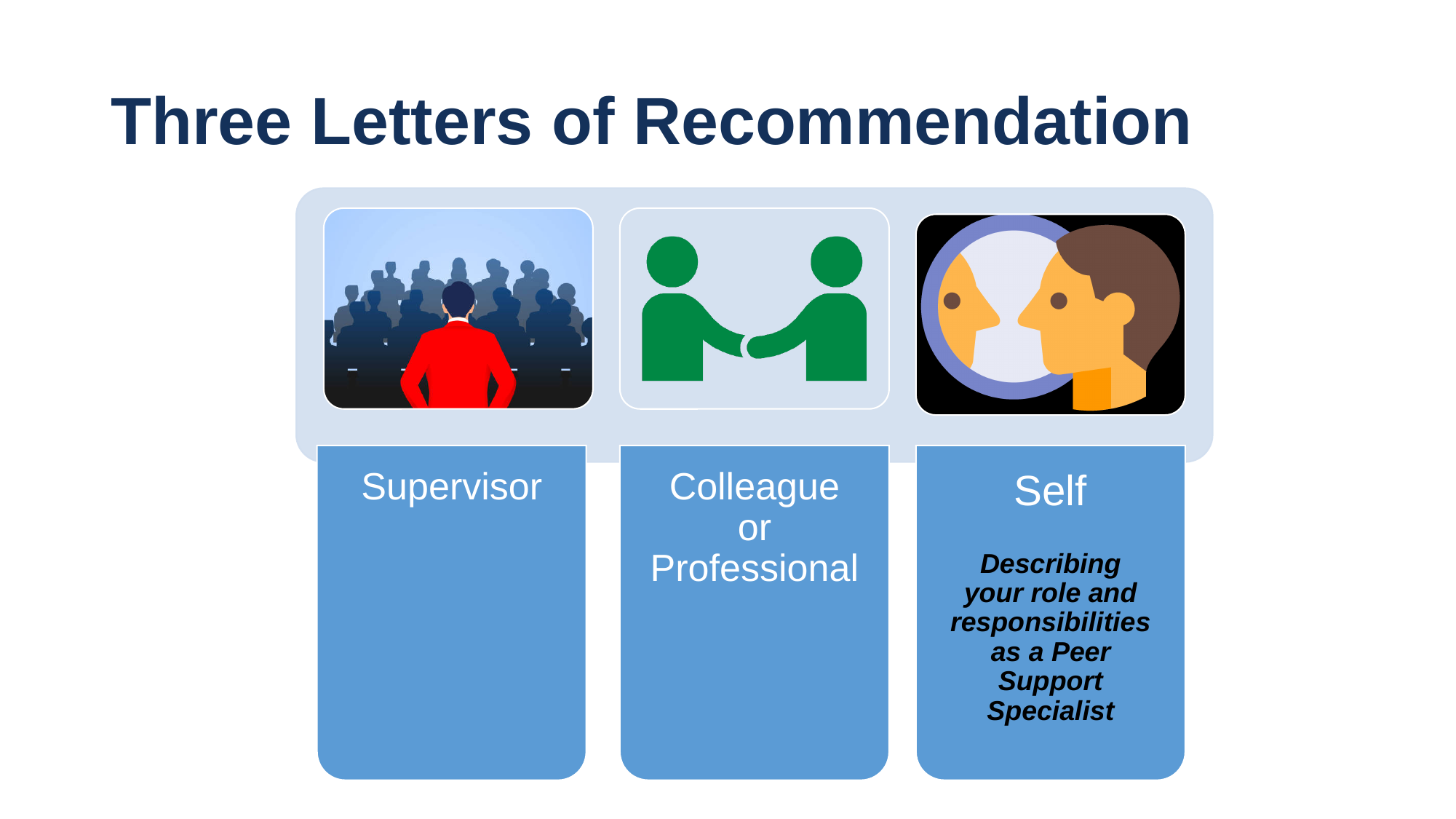

# Three Letters of Recommendation
Supervisor
Colleague or Professional
Self

Describing your role and responsibilities as a Peer Support Specialist